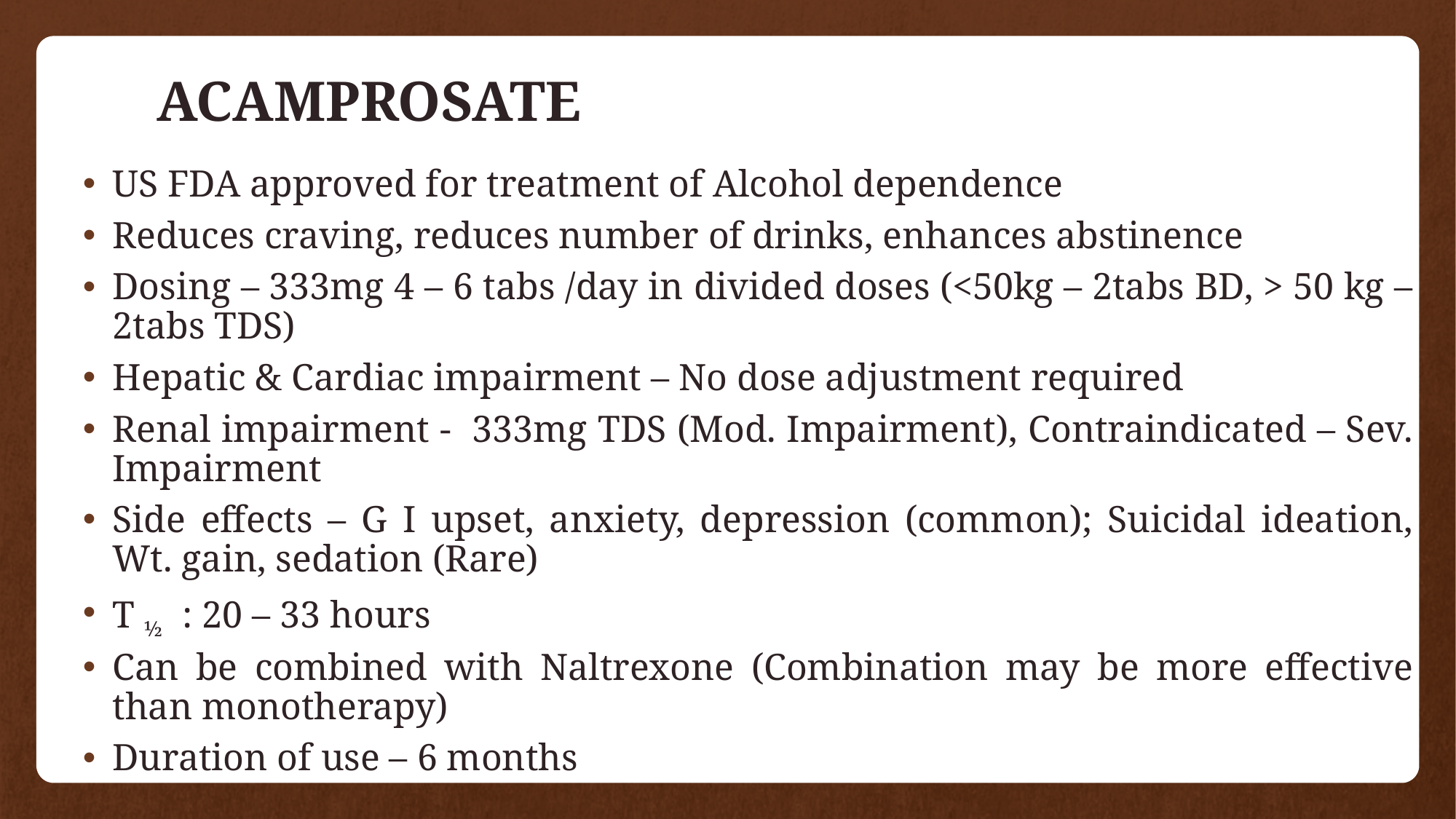

# ACAMPROSATE
US FDA approved for treatment of Alcohol dependence
Reduces craving, reduces number of drinks, enhances abstinence
Dosing – 333mg 4 – 6 tabs /day in divided doses (<50kg – 2tabs BD, > 50 kg – 2tabs TDS)
Hepatic & Cardiac impairment – No dose adjustment required
Renal impairment -  333mg TDS (Mod. Impairment), Contraindicated – Sev. Impairment
Side effects – G I upset, anxiety, depression (common); Suicidal ideation, Wt. gain, sedation (Rare)
T ½   : 20 – 33 hours
Can be combined with Naltrexone (Combination may be more effective than monotherapy)
Duration of use – 6 months